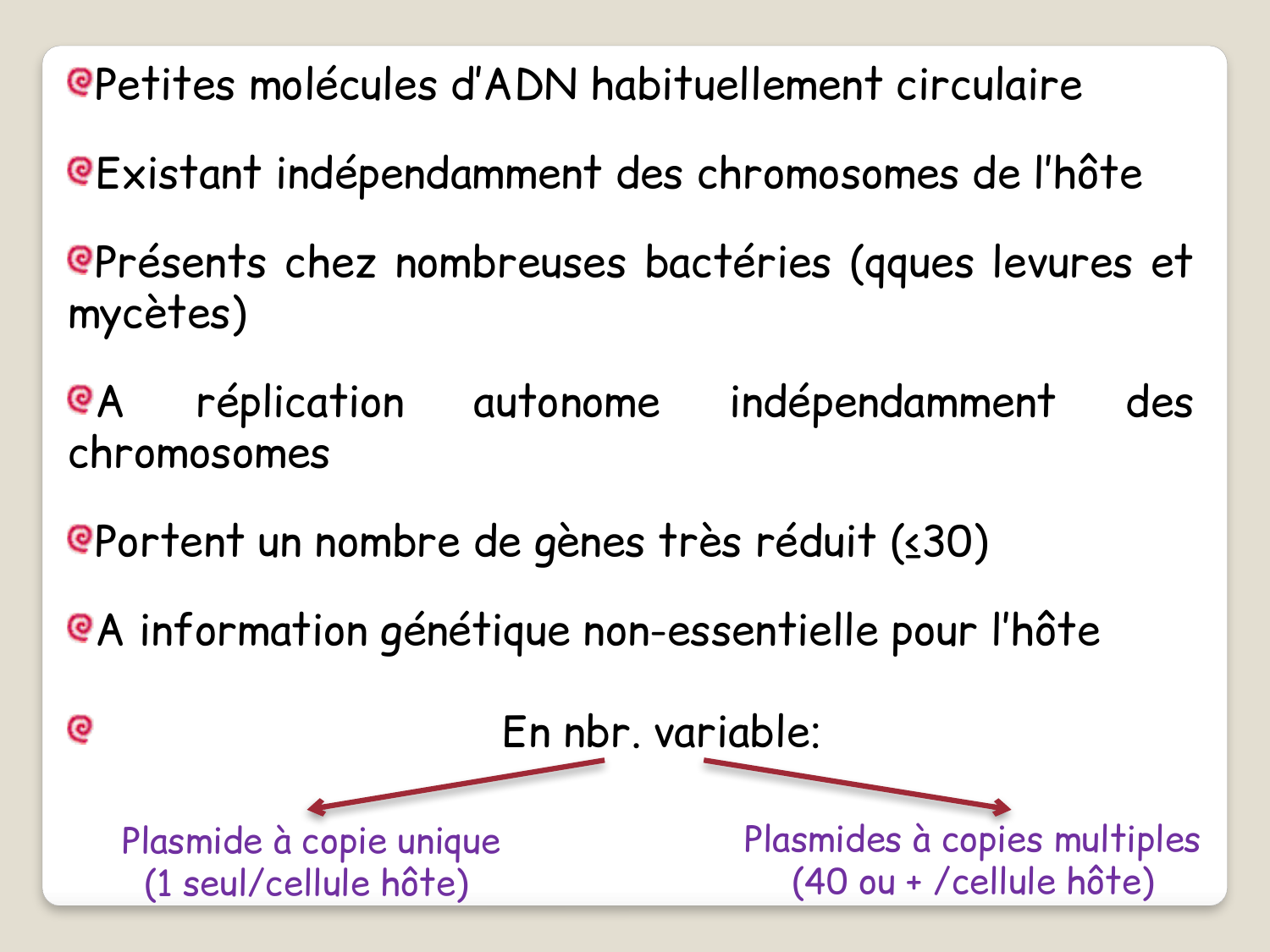

Petites molécules d’ADN habituellement circulaire

Existant indépendamment des chromosomes de l’hôte

Présents chez nombreuses bactéries (qques levures et mycètes)

A réplication autonome indépendamment des chromosomes

Portent un nombre de gènes très réduit (≤30)

A information génétique non-essentielle pour l’hôte

                                En nbr. variable:
Plasmides à copies multiples (40 ou + /cellule hôte)
Plasmide à copie unique (1 seul/cellule hôte)